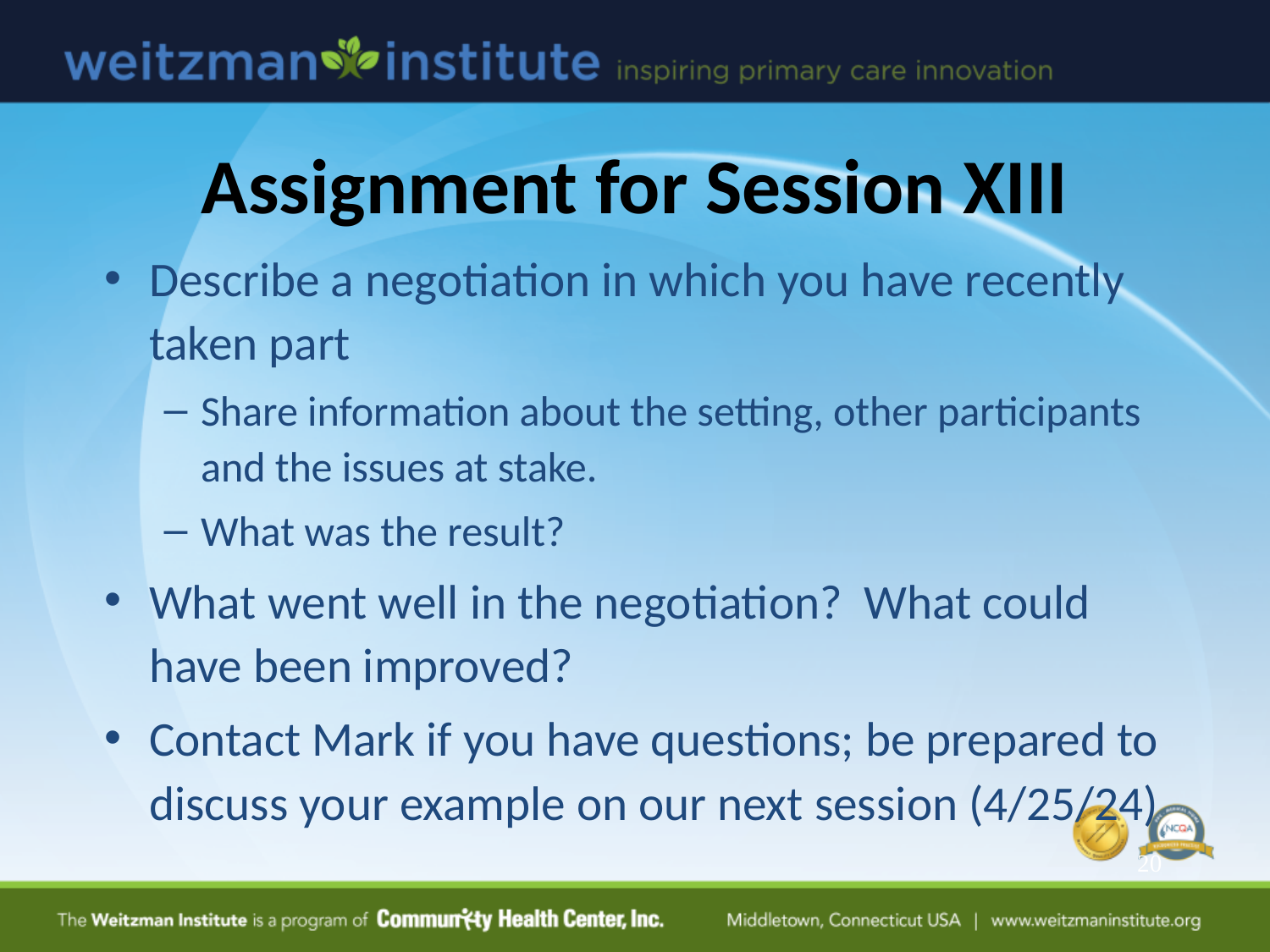

# Assignment for Session XIII
Describe a negotiation in which you have recently taken part
Share information about the setting, other participants and the issues at stake.
What was the result?
What went well in the negotiation?  What could have been improved?
Contact Mark if you have questions; be prepared to discuss your example on our next session (4/25/24)
20